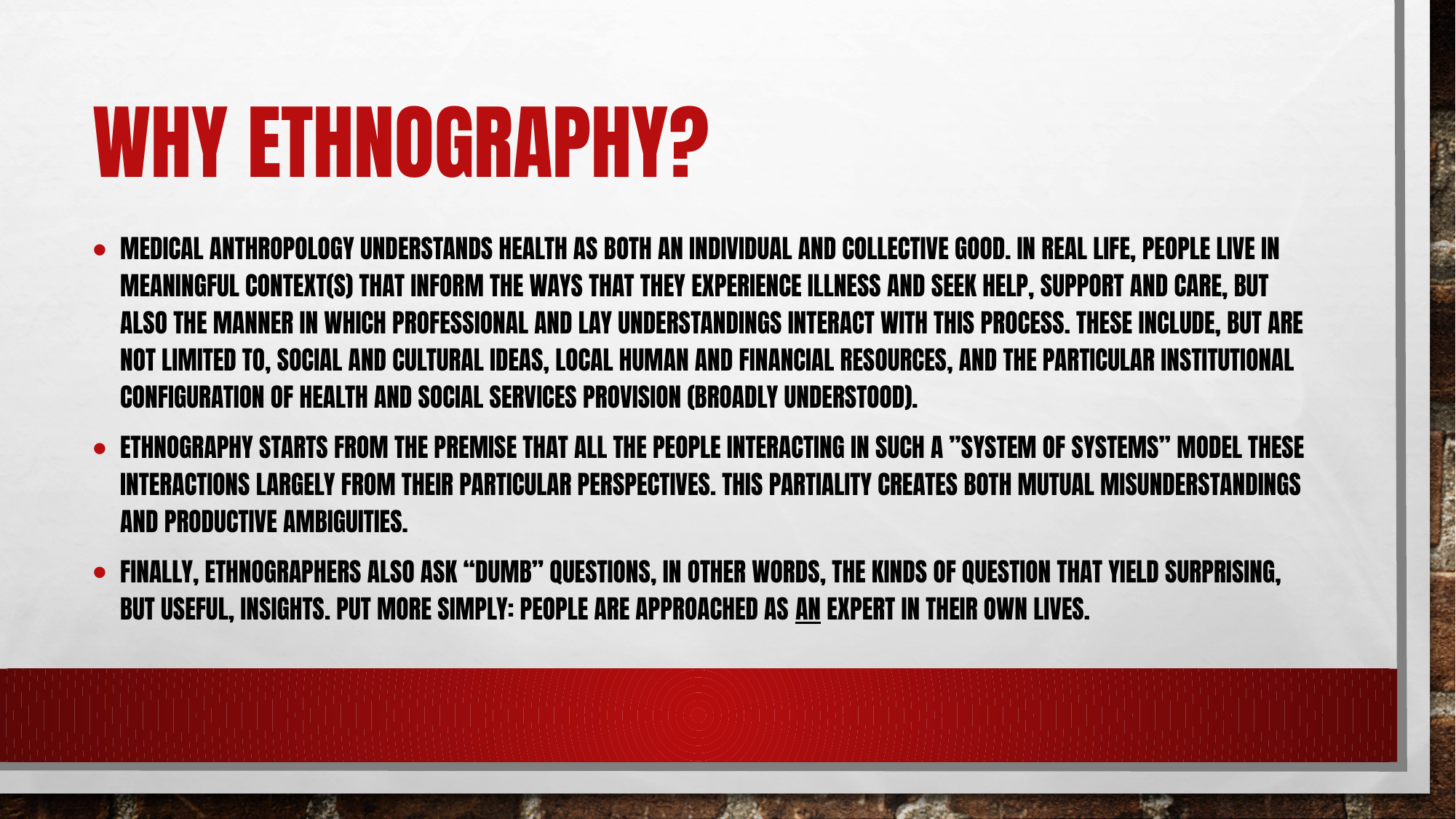

# Why Ethnography?
Medical Anthropology understands Health as both an individual and collective good. In real life, people live in meaningful context(s) that inform the ways that they experience illness and seek help, support and care, but also the manner in which professional and lay understandings interact with this process. These include, but are not limited to, social and cultural ideas, local human and financial resources, and the particular institutional configuration of health and social services provision (broadly understood).
Ethnography starts from the premise that all the people interacting in such a ”system of systems” model these interactions largely from their particular perspectives. This partiality creates both mutual misunderstandings and productive ambiguities.
Finally, Ethnographers also ask “dumb” questions, in other words, the kinds of question that yield surprising, but useful, insights. Put more simply: people are approached as an expert in their own lives.